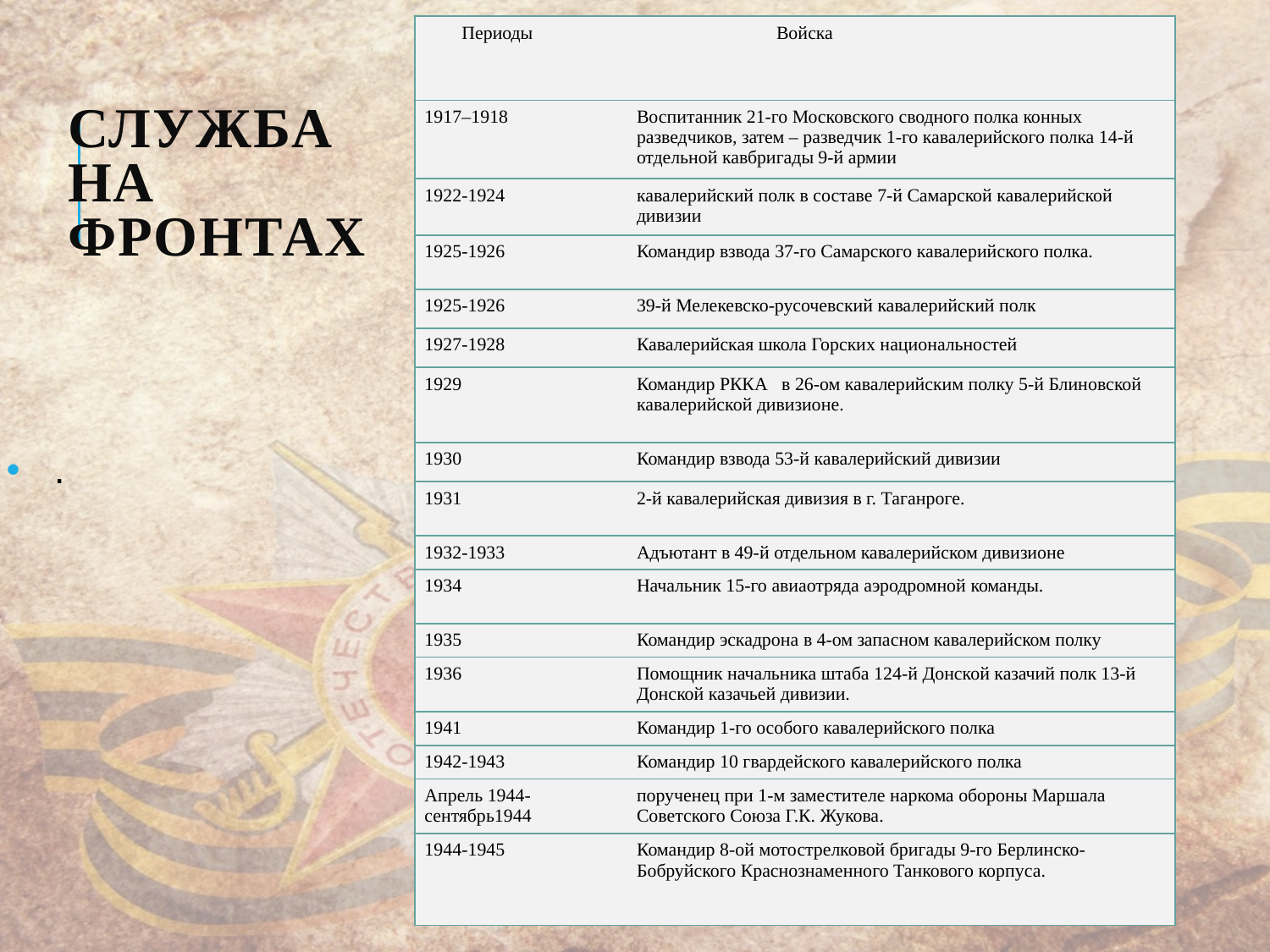

| Периоды | Войска |
| --- | --- |
| 1917–1918 | Воспитанник 21-го Московского сводного полка конных разведчиков, затем – разведчик 1-го кавалерийского полка 14-й отдельной кавбригады 9-й армии |
| 1922-1924 | кавалерийский полк в составе 7-й Самарской кавалерийской дивизии |
| 1925-1926 | Командир взвода 37-го Самарского кавалерийского полка. |
| 1925-1926 | 39-й Мелекевско-русочевский кавалерийский полк |
| 1927-1928 | Кавалерийская школа Горских национальностей |
| 1929 | Командир РККА в 26-ом кавалерийским полку 5-й Блиновской кавалерийской дивизионе. |
| 1930 | Командир взвода 53-й кавалерийский дивизии |
| 1931 | 2-й кавалерийская дивизия в г. Таганроге. |
| 1932-1933 | Адъютант в 49-й отдельном кавалерийском дивизионе |
| 1934 | Начальник 15-го авиаотряда аэродромной команды. |
| 1935 | Командир эскадрона в 4-ом запасном кавалерийском полку |
| 1936 | Помощник начальника штаба 124-й Донской казачий полк 13-й Донской казачьей дивизии. |
| 1941 | Командир 1-го особого кавалерийского полка |
| 1942-1943 | Командир 10 гвардейского кавалерийского полка |
| Апрель 1944-сентябрь1944 | порученец при 1-м заместителе наркома обороны Маршала Советского Союза Г.К. Жукова. |
| 1944-1945 | Командир 8-ой мотострелковой бригады 9-го Берлинско-Бобруйского Краснознаменного Танкового корпуса. |
# Служба на фронтах
.
7